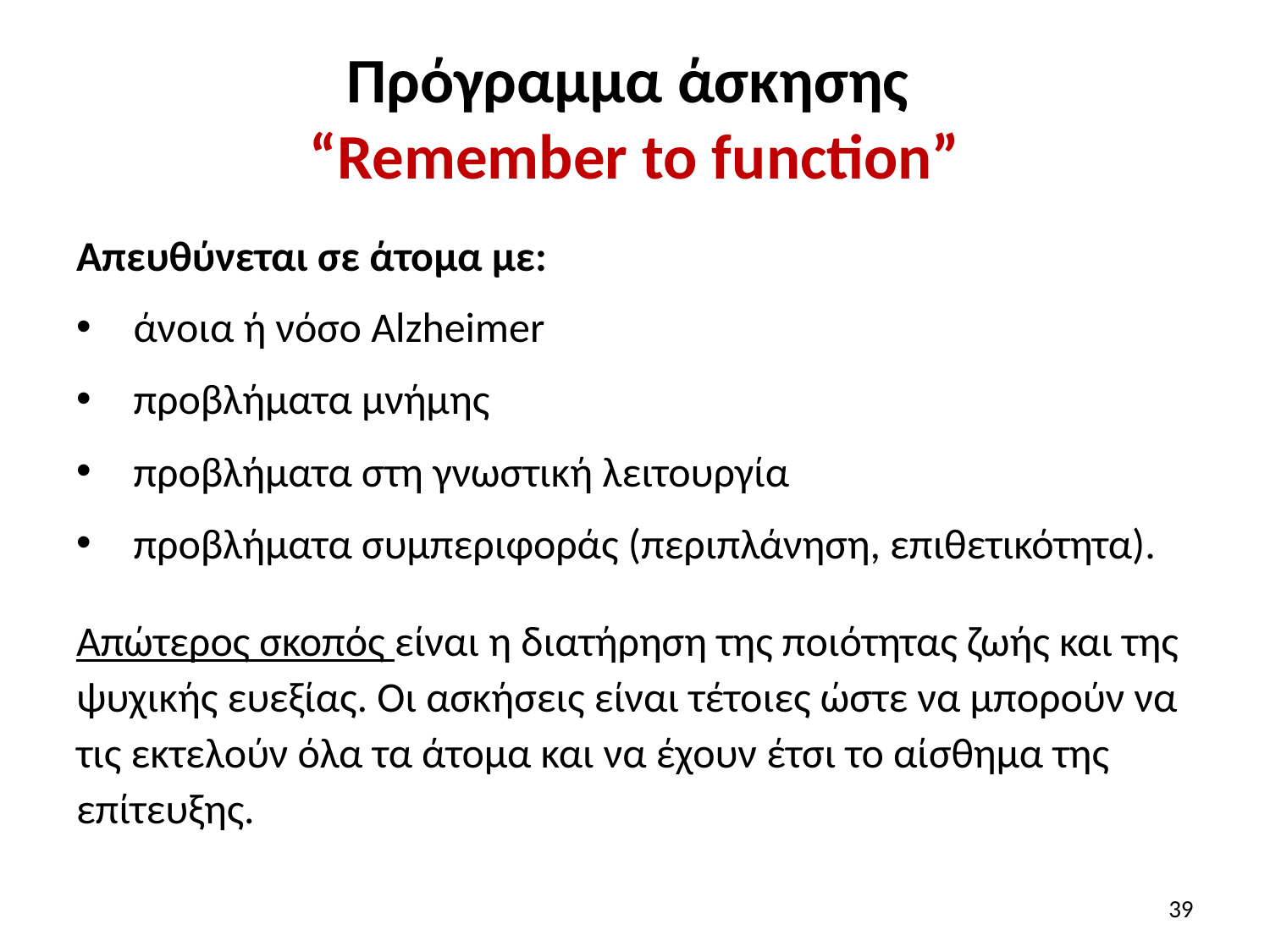

# Πρόγραμμα άσκησης “Remember to function”
Απευθύνεται σε άτομα με:
 άνοια ή νόσο Alzheimer
 προβλήματα μνήμης
 προβλήματα στη γνωστική λειτουργία
 προβλήματα συμπεριφοράς (περιπλάνηση, επιθετικότητα).
Απώτερος σκοπός είναι η διατήρηση της ποιότητας ζωής και της ψυχικής ευεξίας. Οι ασκήσεις είναι τέτοιες ώστε να μπορούν να τις εκτελούν όλα τα άτομα και να έχουν έτσι το αίσθημα της επίτευξης.

39